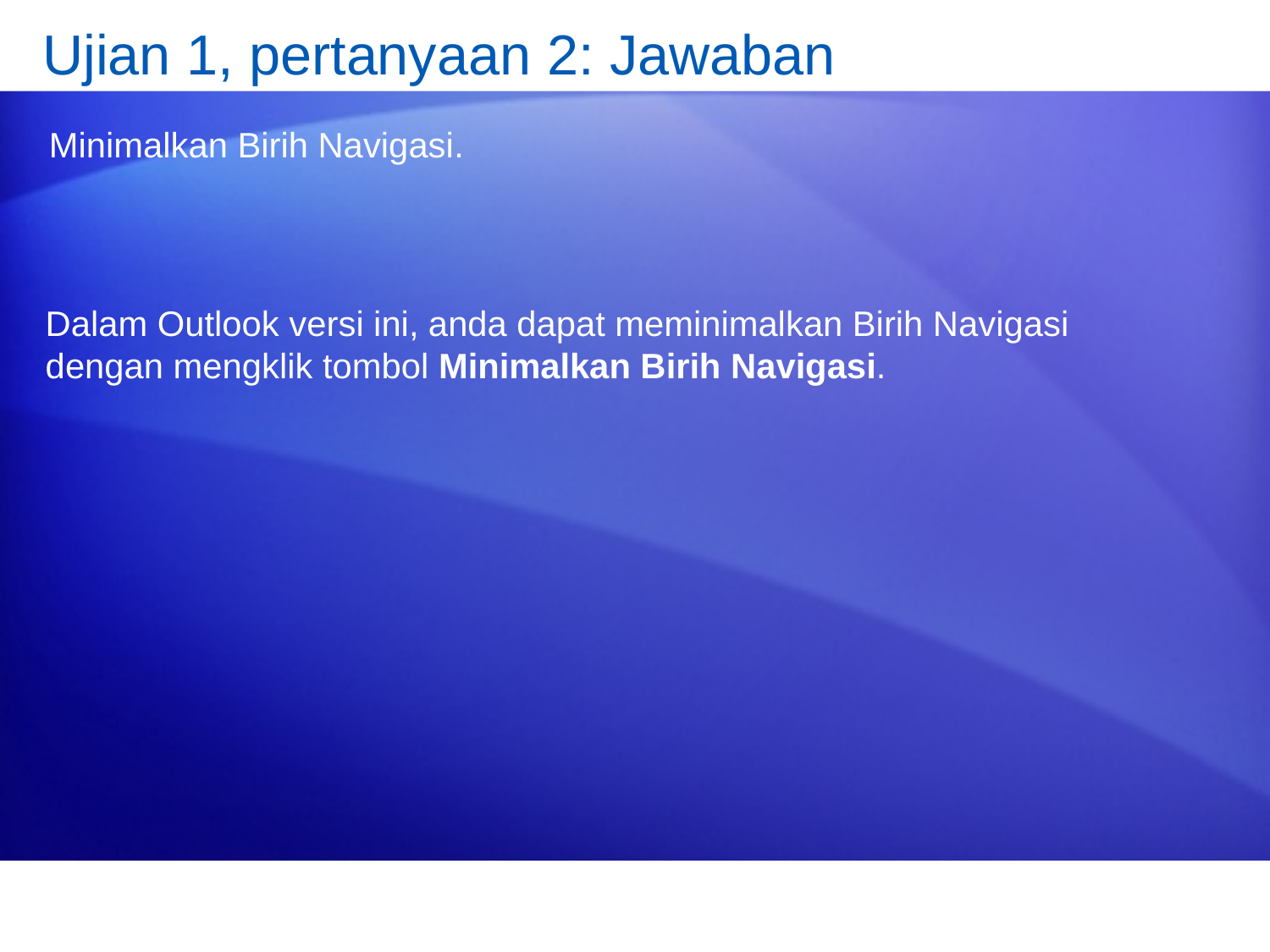

# Ujian 1, pertanyaan 2: Jawaban
Minimalkan Birih Navigasi.
Dalam Outlook versi ini, anda dapat meminimalkan Birih Navigasi dengan mengklik tombol Minimalkan Birih Navigasi.